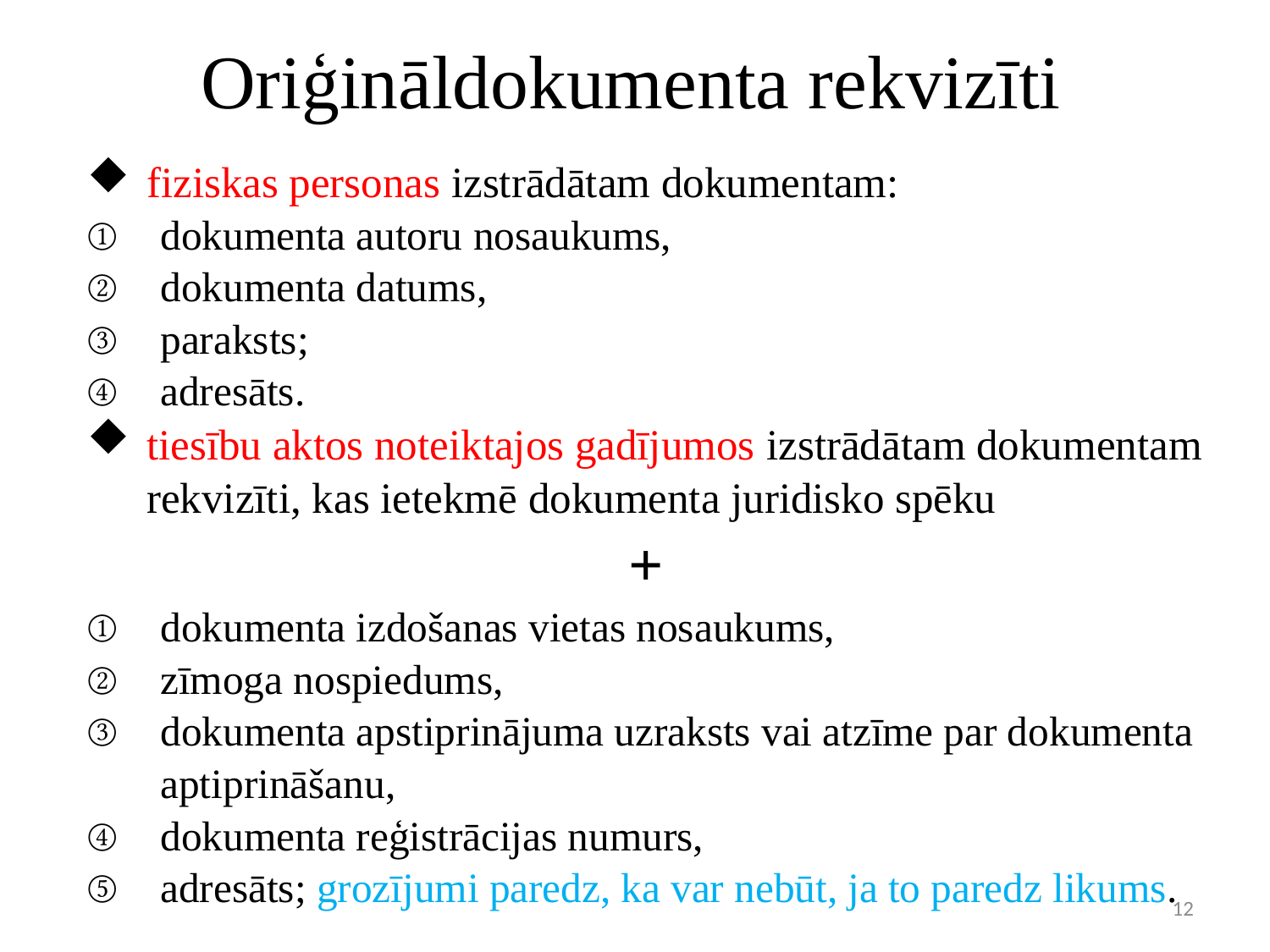

# Oriģināldokumenta rekvizīti
fiziskas personas izstrādātam dokumentam:
dokumenta autoru nosaukums,
dokumenta datums,
paraksts;
adresāts.
tiesību aktos noteiktajos gadījumos izstrādātam dokumentam rekvizīti, kas ietekmē dokumenta juridisko spēku
+
dokumenta izdošanas vietas nosaukums,
zīmoga nospiedums,
dokumenta apstiprinājuma uzraksts vai atzīme par dokumenta aptiprināšanu,
dokumenta reģistrācijas numurs,
adresāts; grozījumi paredz, ka var nebūt, ja to paredz likums.
12